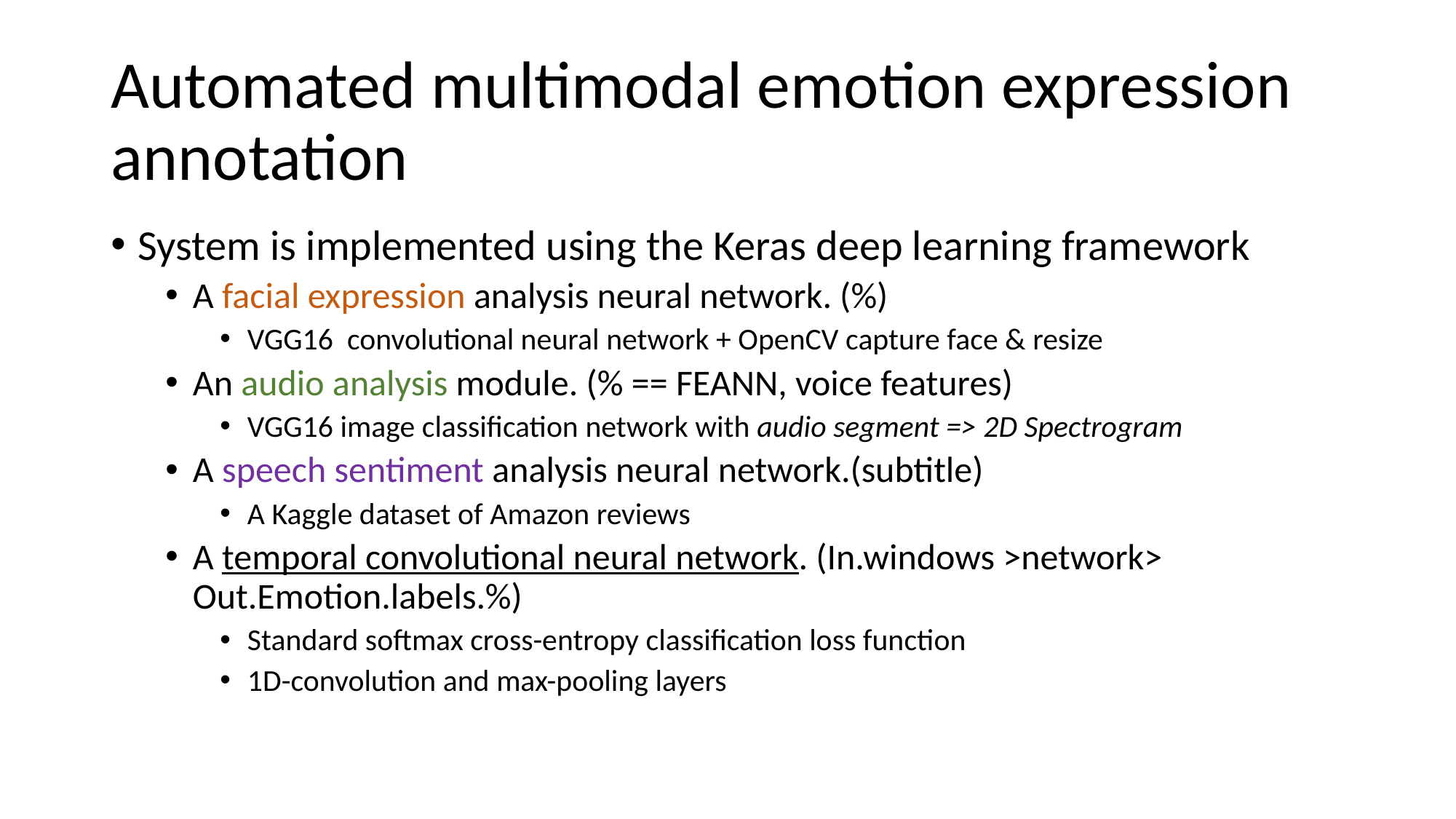

# Automated multimodal emotion expression annotation
System is implemented using the Keras deep learning framework
A facial expression analysis neural network. (%)
VGG16  convolutional neural network + OpenCV capture face & resize
An audio analysis module. (% == FEANN, voice features)
VGG16 image classification network with audio segment => 2D Spectrogram
A speech sentiment analysis neural network.(subtitle)
A Kaggle dataset of Amazon reviews
A temporal convolutional neural network. (In.windows >network> Out.Emotion.labels.%)
Standard softmax cross-entropy classification loss function
1D-convolution and max-pooling layers